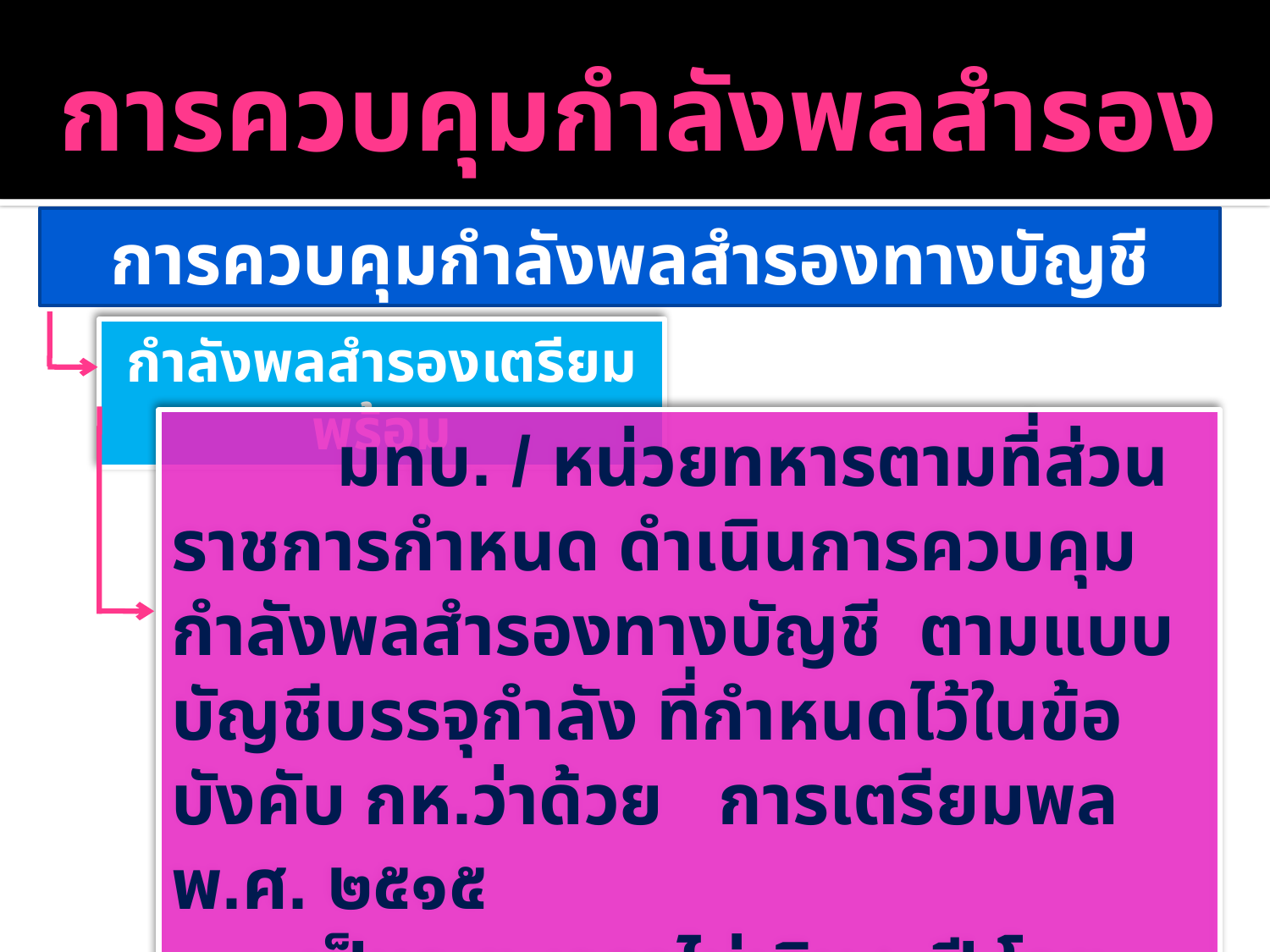

# การควบคุมกำลังพลสำรอง
การควบคุมกำลังพลสำรองทางบัญชี
กำลังพลสำรองเตรียมพร้อม
         มทบ. / หน่วยทหารตามที่ส่วนราชการกำหนด ดำเนินการควบคุมกำลังพลสำรองทางบัญชี  ตามแบบบัญชีบรรจุกำลัง ที่กำหนดไว้ในข้อบังคับ กห.ว่าด้วย   การเตรียมพล พ.ศ. ๒๕๑๕
       เป็นระยะเวลาไม่เกิน ๖ ปี โดยอนุโลม